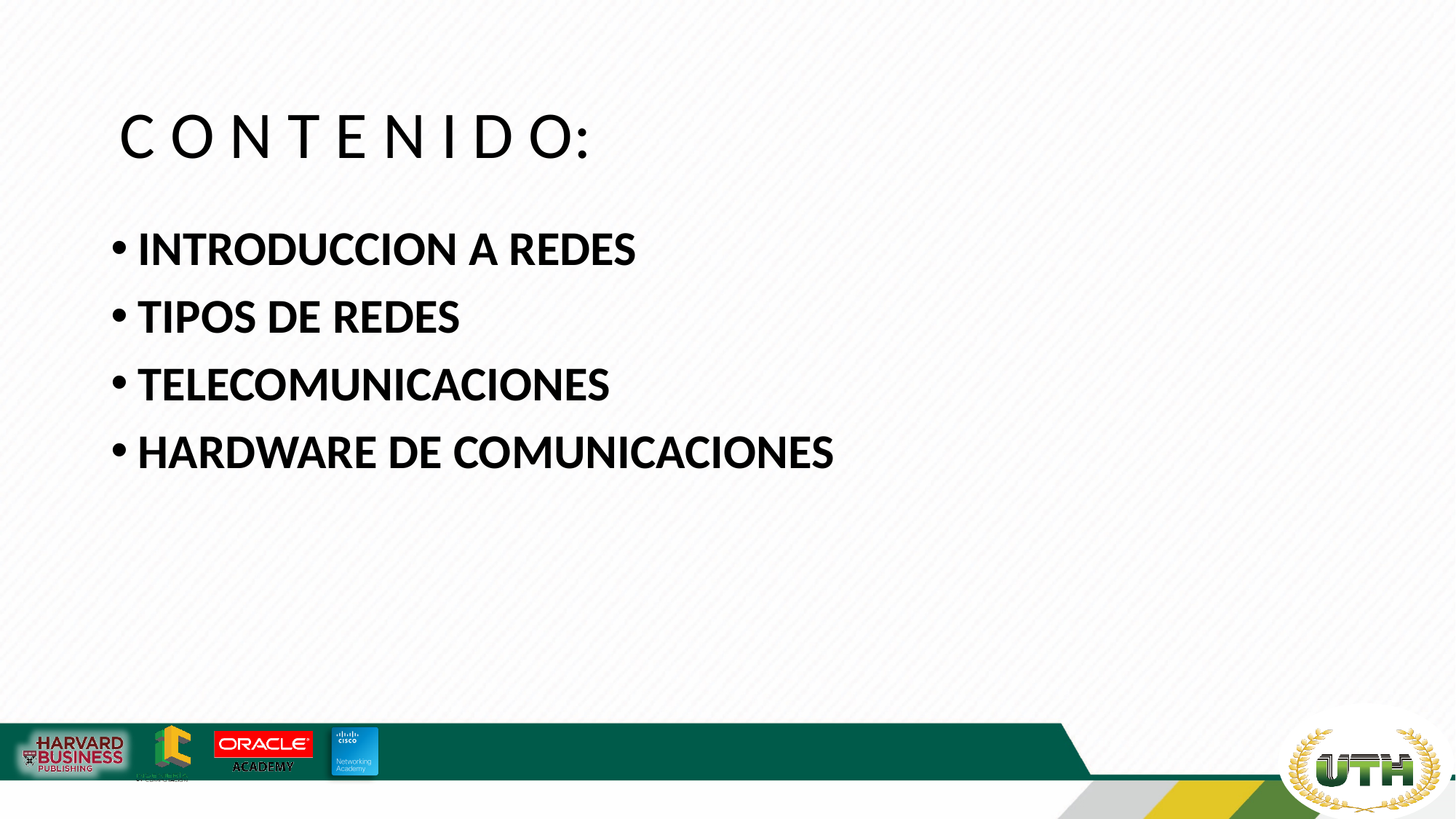

# C O N T E N I D O:
INTRODUCCION A REDES
TIPOS DE REDES
TELECOMUNICACIONES
HARDWARE DE COMUNICACIONES